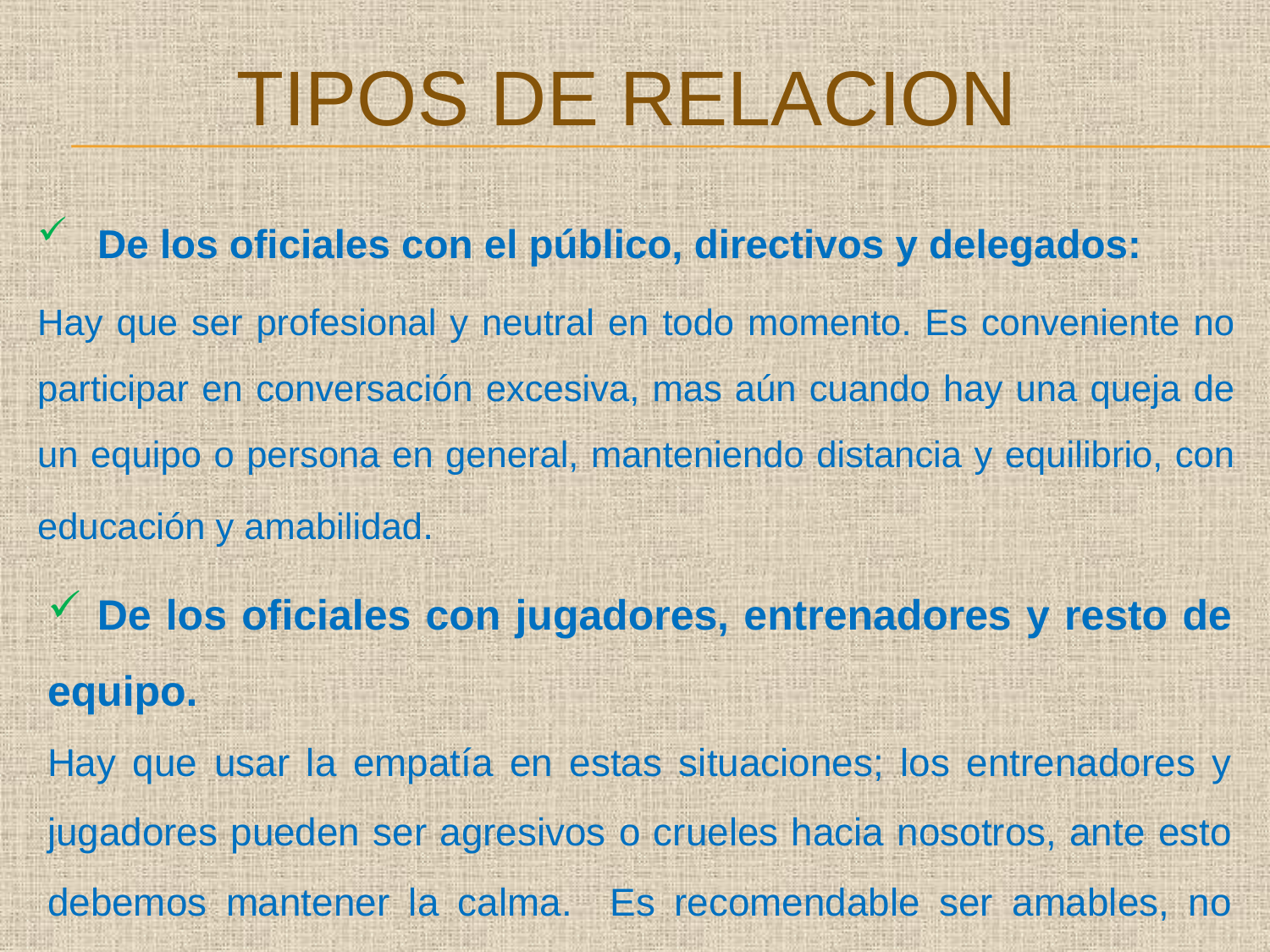

# TIPOS DE RELACION
 De los oficiales con el público, directivos y delegados:
Hay que ser profesional y neutral en todo momento. Es conveniente no participar en conversación excesiva, mas aún cuando hay una queja de un equipo o persona en general, manteniendo distancia y equilibrio, con educación y amabilidad.

 De los oficiales con jugadores, entrenadores y resto de equipo.
Hay que usar la empatía en estas situaciones; los entrenadores y jugadores pueden ser agresivos o crueles hacia nosotros, ante esto debemos mantener la calma.  Es recomendable ser amables, no hacer caso (que se cansen), siempre se contará con el respaldo de los jueces.